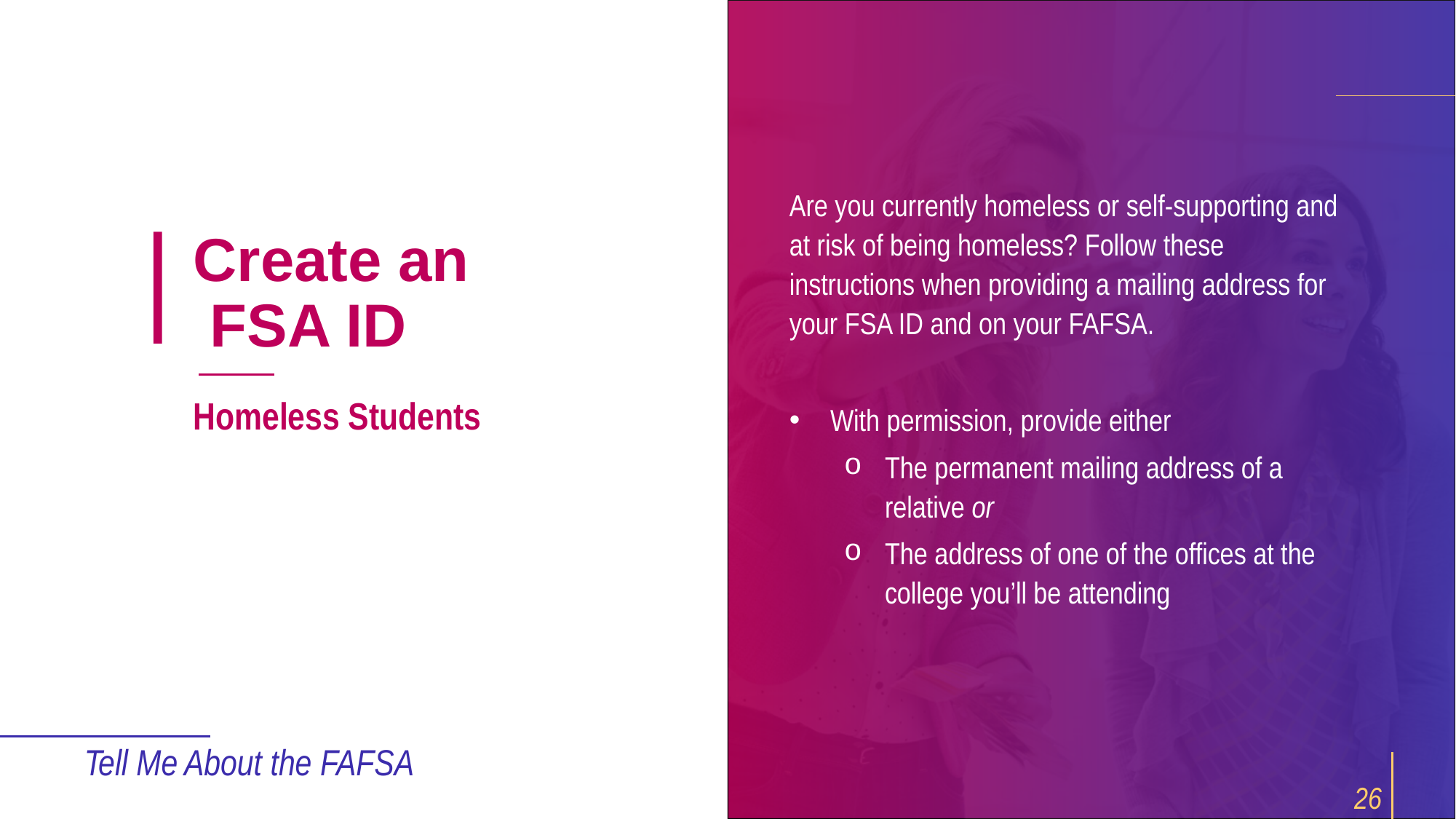

Are you currently homeless or self-supporting and at risk of being homeless? Follow these instructions when providing a mailing address for your FSA ID and on your FAFSA.

With permission, provide either
The permanent mailing address of a relative or
The address of one of the offices at the college you’ll be attending
# Create an FSA ID
Homeless Students
Tell Me About the FAFSA
26